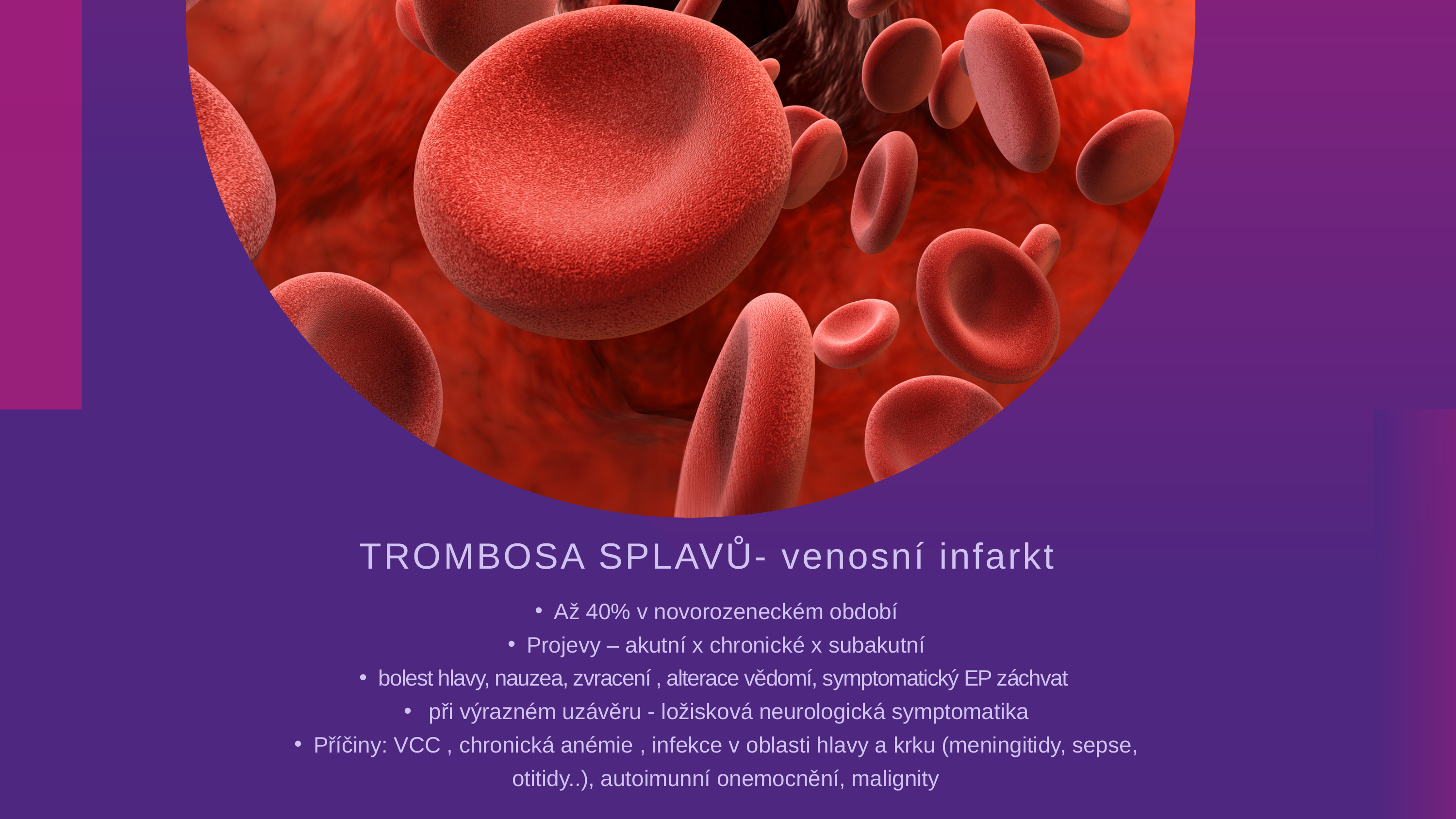

TROMBOSA SPLAVŮ- venosní infarkt
Až 40% v novorozeneckém období
Projevy – akutní x chronické x subakutní
bolest hlavy, nauzea, zvracení , alterace vědomí, symptomatický EP záchvat
 při výrazném uzávěru - ložisková neurologická symptomatika
Příčiny: VCC , chronická anémie , infekce v oblasti hlavy a krku (meningitidy, sepse, otitidy..), autoimunní onemocnění, malignity